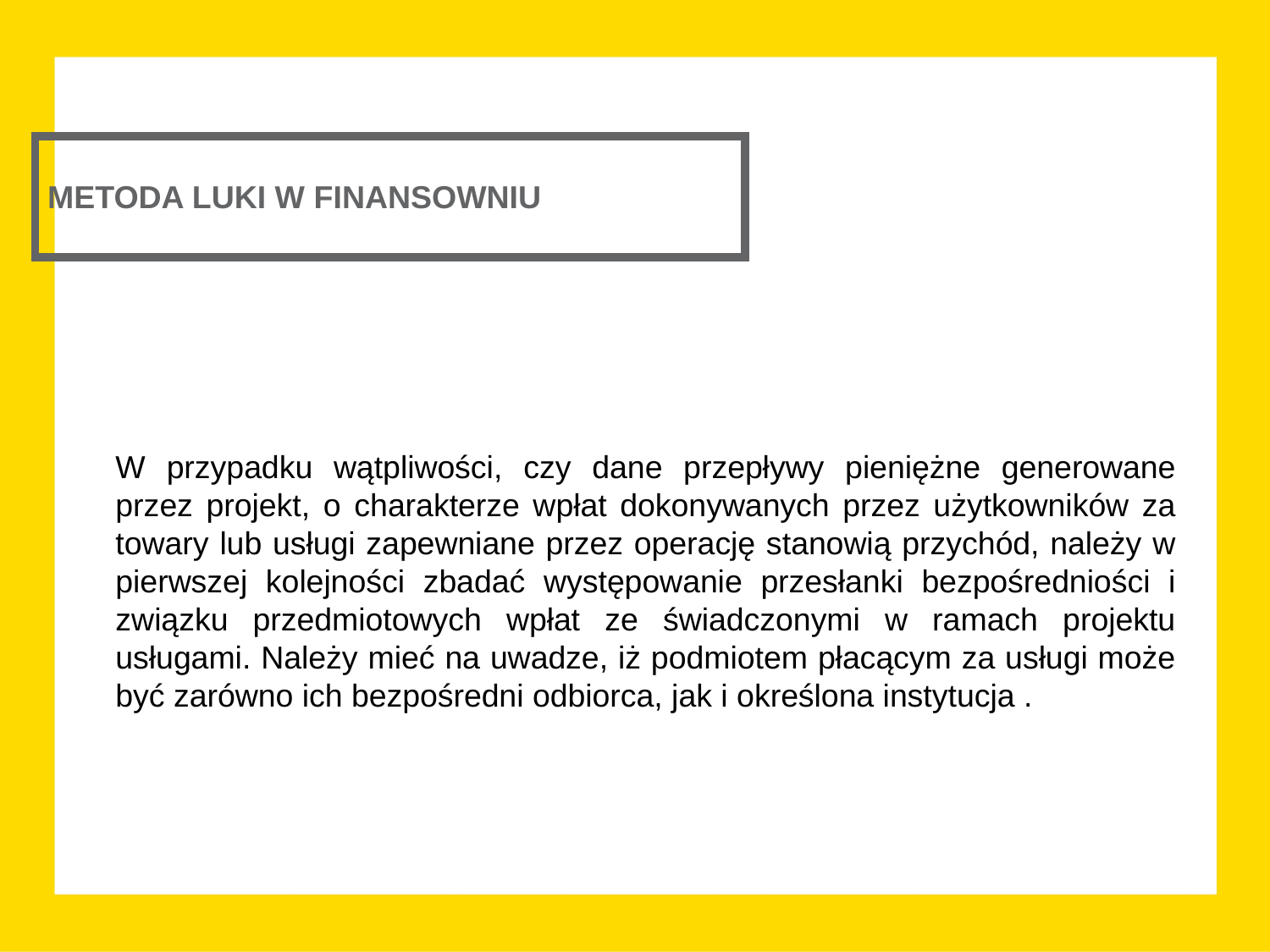

METODA LUKI W FINANSOWNIU

W przypadku wątpliwości, czy dane przepływy pieniężne generowane przez projekt, o charakterze wpłat dokonywanych przez użytkowników za towary lub usługi zapewniane przez operację stanowią przychód, należy w pierwszej kolejności zbadać występowanie przesłanki bezpośredniości i związku przedmiotowych wpłat ze świadczonymi w ramach projektu usługami. Należy mieć na uwadze, iż podmiotem płacącym za usługi może być zarówno ich bezpośredni odbiorca, jak i określona instytucja .